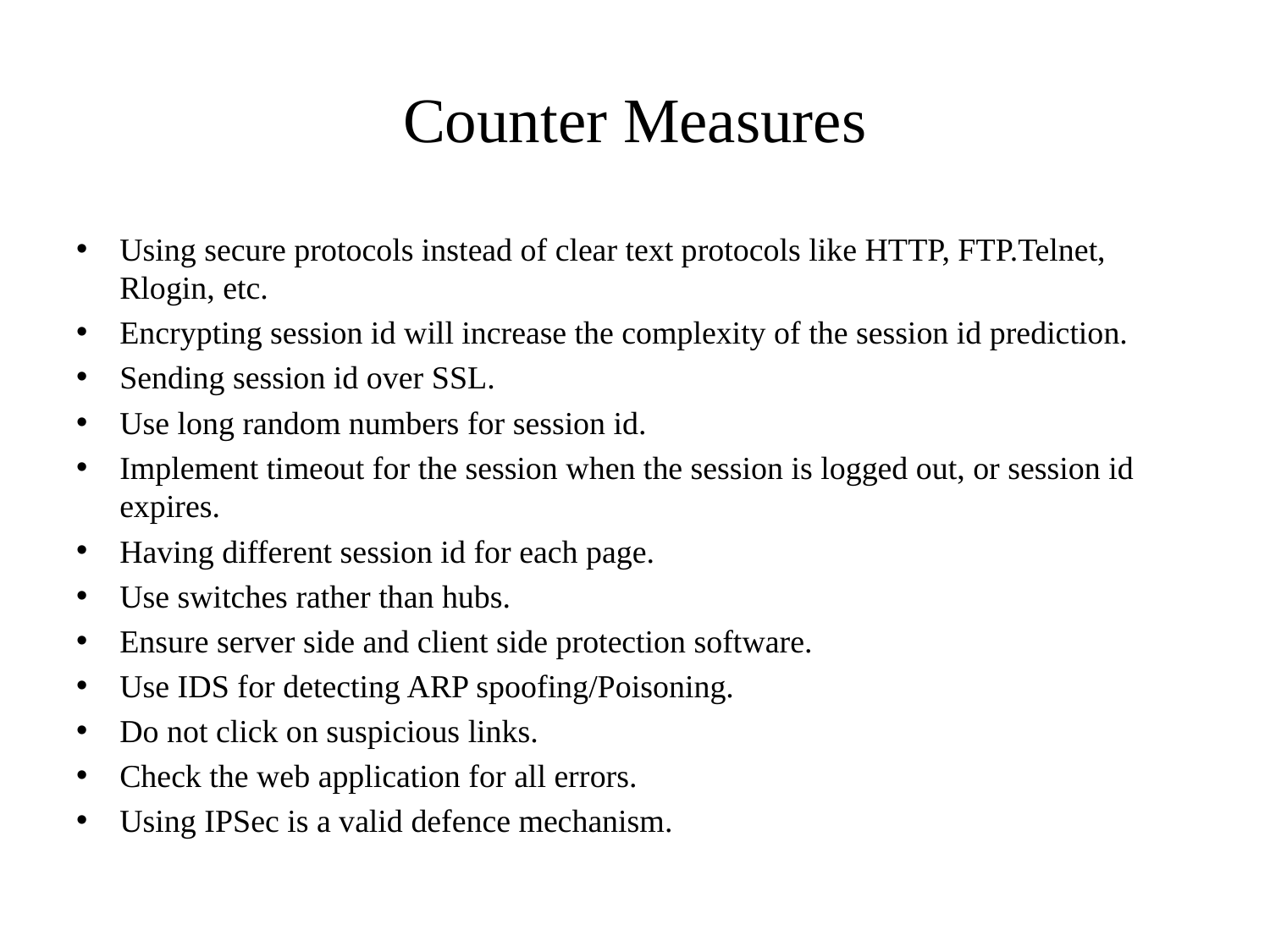

# Counter Measures
Using secure protocols instead of clear text protocols like HTTP, FTP.Telnet, Rlogin, etc.
Encrypting session id will increase the complexity of the session id prediction.
Sending session id over SSL.
Use long random numbers for session id.
Implement timeout for the session when the session is logged out, or session id expires.
Having different session id for each page.
Use switches rather than hubs.
Ensure server side and client side protection software.
Use IDS for detecting ARP spoofing/Poisoning.
Do not click on suspicious links.
Check the web application for all errors.
Using IPSec is a valid defence mechanism.